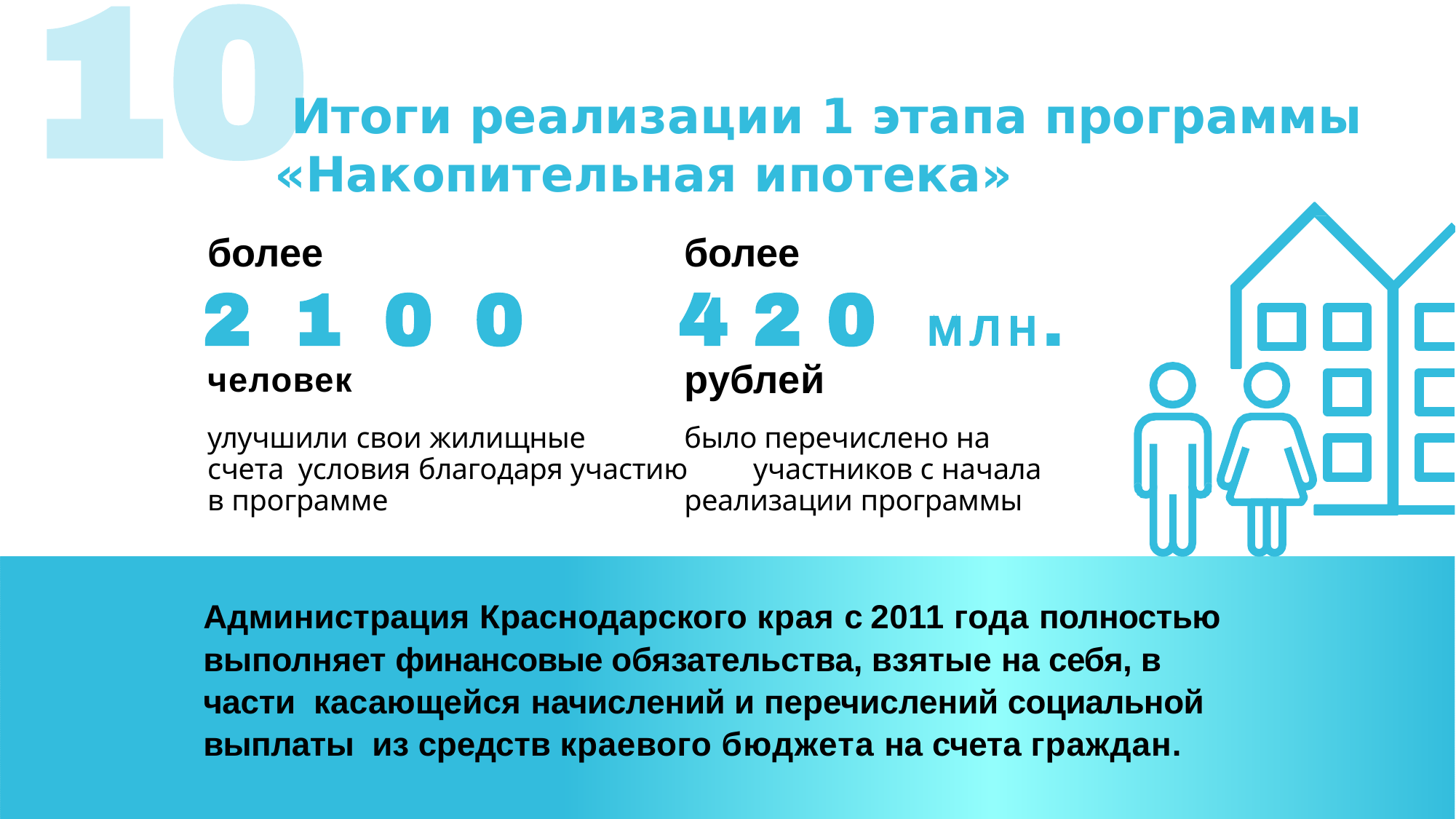

10

 Итоги реализации 1 этапа программы «Накопительная ипотека»

более	более
2100	420 млн.
человек	рублей
улучшили свои жилищные	было перечислено на счета  условия благодаря участию	участников с начала
в программе	реализации программы

Администрация Краснодарского края с 2011 года полностью  выполняет финансовые обязательства, взятые на себя, в части  касающейся начислений и перечислений социальной выплаты  из средств краевого бюджета на счета граждан.